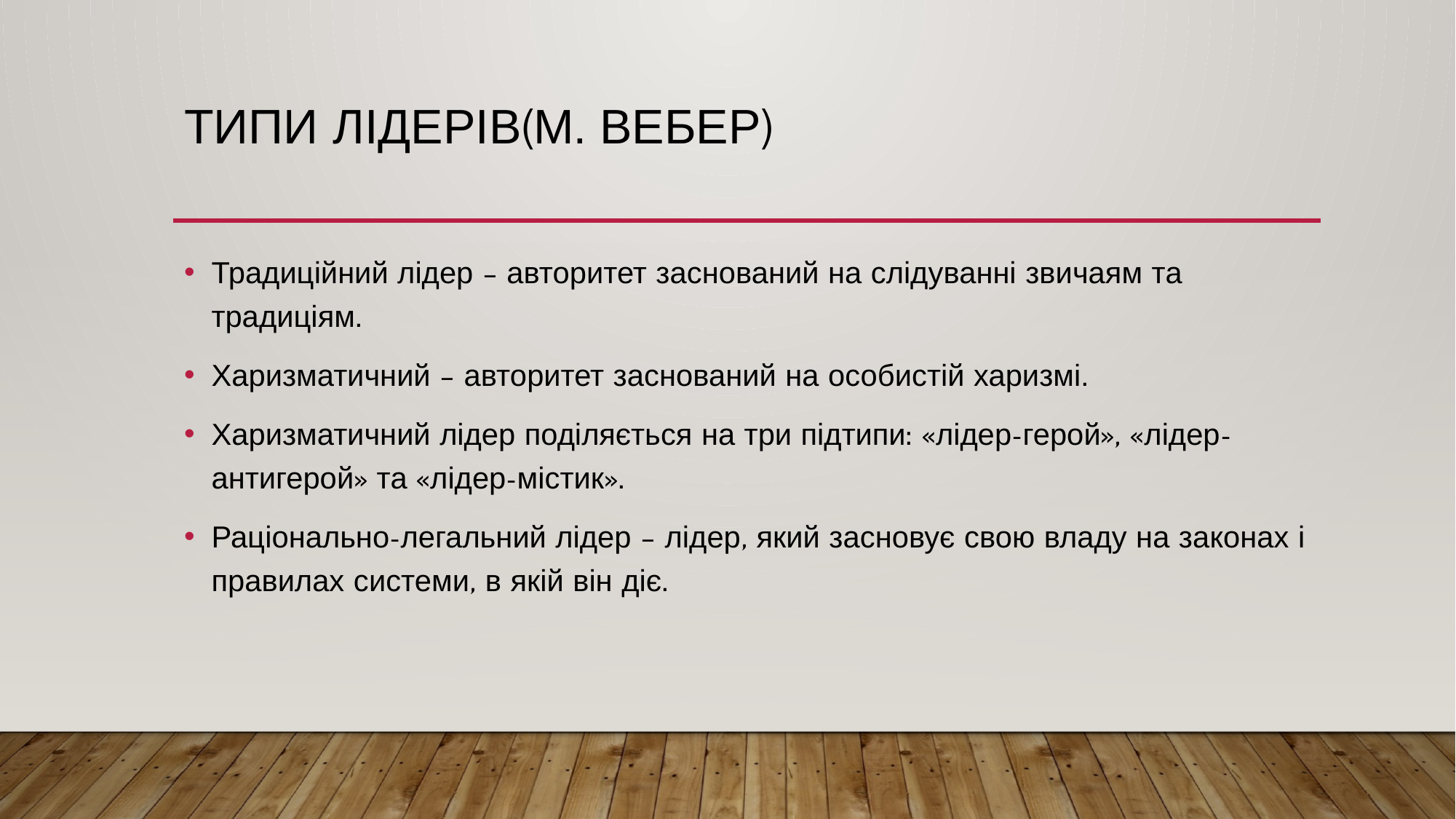

# Типи лідерів(М. Вебер)
Традиційний лідер – авторитет заснований на слідуванні звичаям та традиціям.
Харизматичний – авторитет заснований на особистій харизмі.
Харизматичний лідер поділяється на три підтипи: «лідер-герой», «лідер-антигерой» та «лідер-містик».
Раціонально-легальний лідер – лідер, який засновує свою владу на законах і правилах системи, в якій він діє.